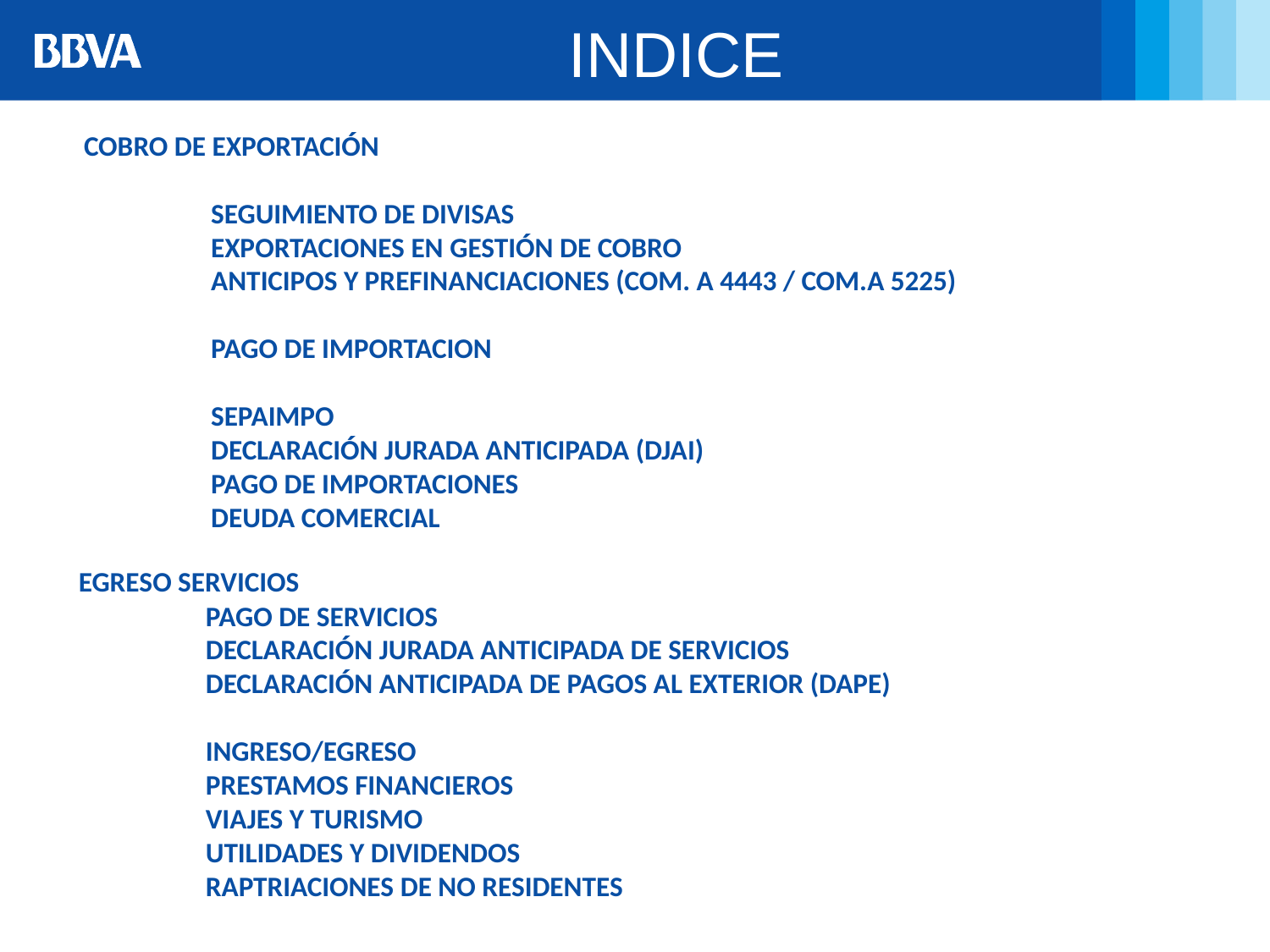

INDICE
COBRO DE EXPORTACIÓN

SEGUIMIENTO DE DIVISAS
EXPORTACIONES EN GESTIÓN DE COBRO
ANTICIPOS Y PREFINANCIACIONES (COM. A 4443 / COM.A 5225)

PAGO DE IMPORTACION

SEPAIMPO
DECLARACIÓN JURADA ANTICIPADA (DJAI)
PAGO DE IMPORTACIONES
DEUDA COMERCIAL

EGRESO SERVICIOS
PAGO DE SERVICIOS
DECLARACIÓN JURADA ANTICIPADA DE SERVICIOS
DECLARACIÓN ANTICIPADA DE PAGOS AL EXTERIOR (DAPE)

INGRESO/EGRESO
PRESTAMOS FINANCIEROS
VIAJES Y TURISMO
UTILIDADES Y DIVIDENDOS
RAPTRIACIONES DE NO RESIDENTES